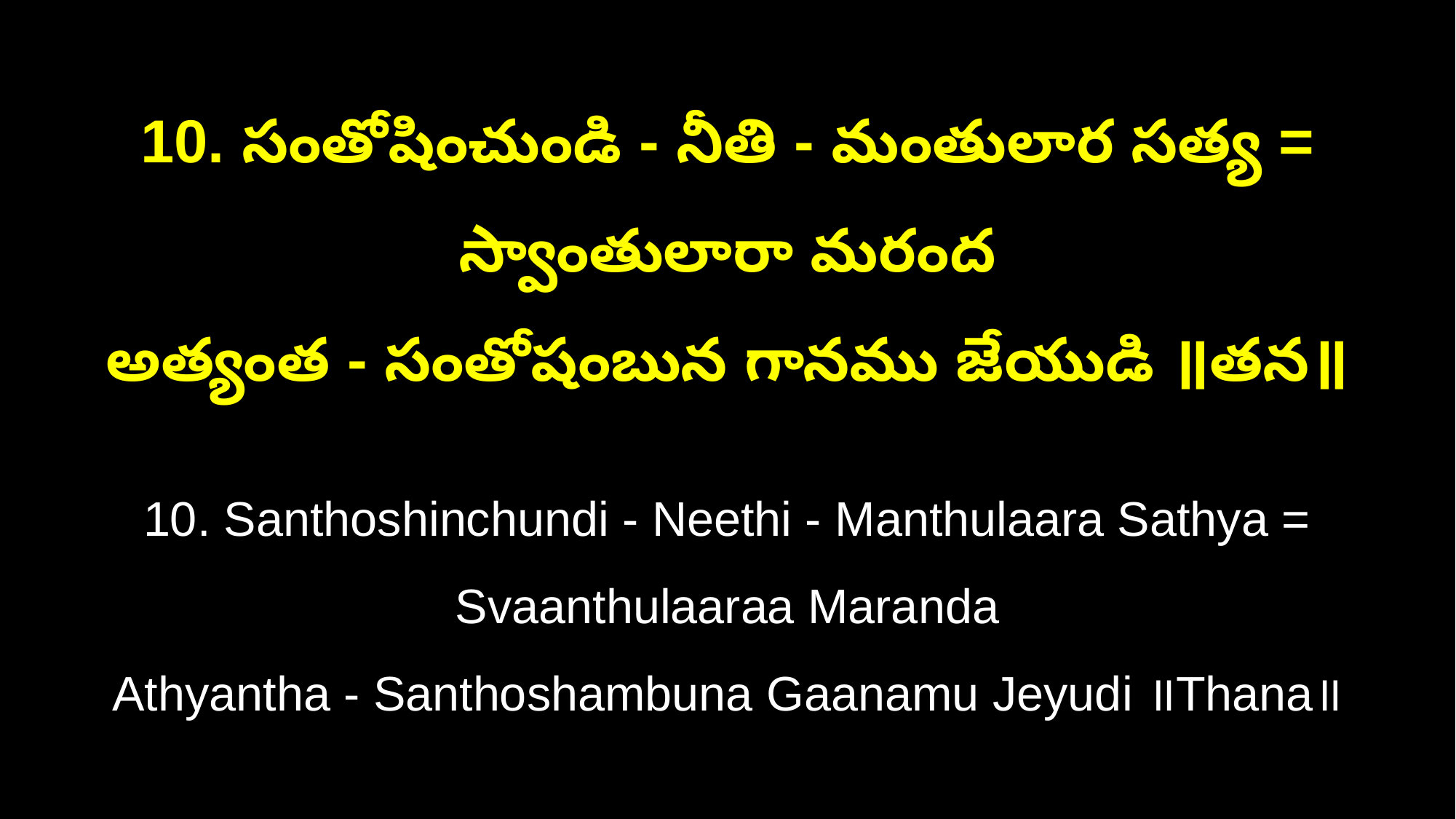

10. సంతోషించుండి - నీతి - మంతులార సత్య = స్వాంతులారా మరంద
అత్యంత - సంతోషంబున గానము జేయుడి ॥తన॥
10. Santhoshinchundi - Neethi - Manthulaara Sathya = Svaanthulaaraa Maranda
Athyantha - Santhoshambuna Gaanamu Jeyudi ॥Thana॥